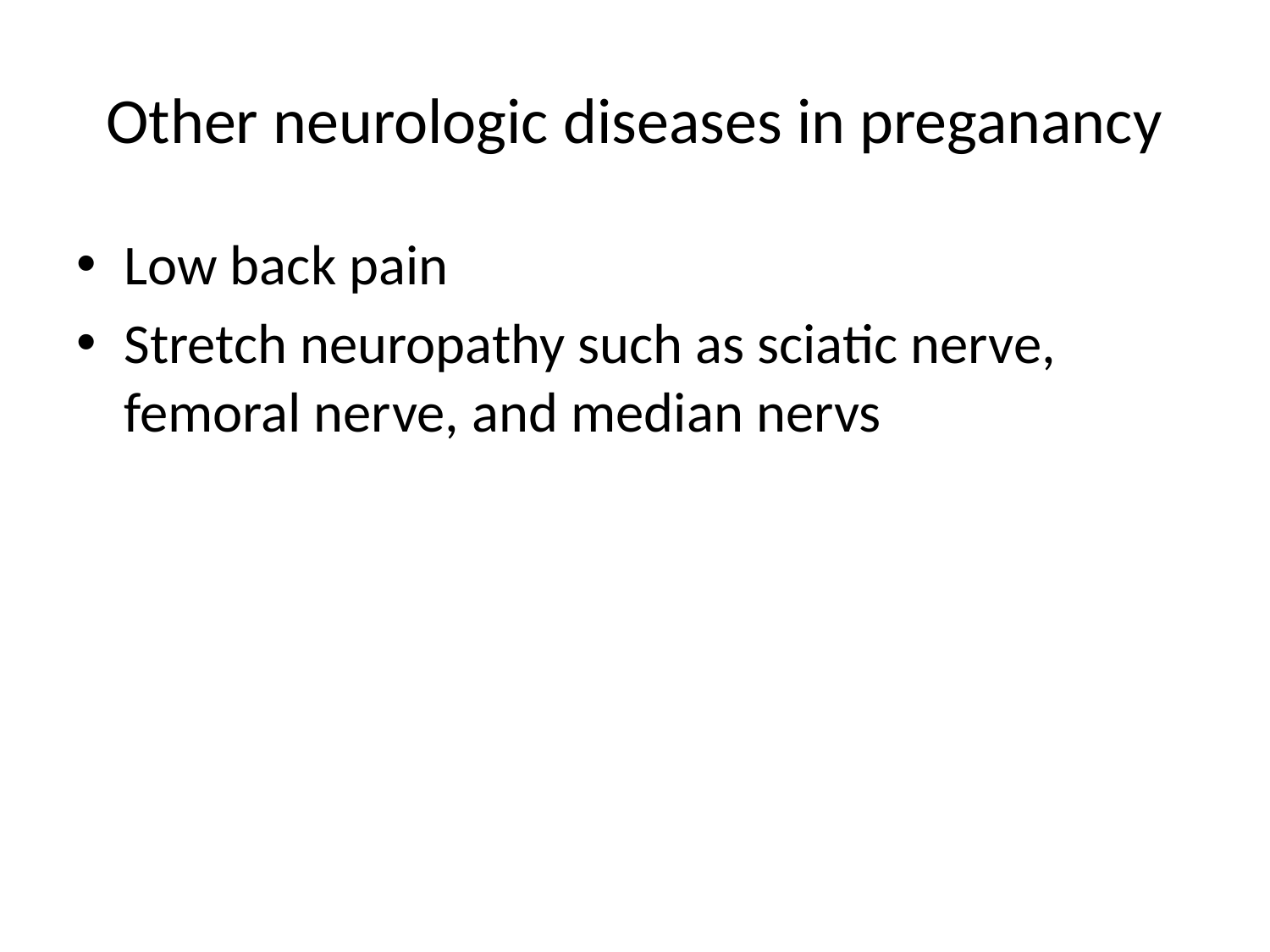

# Other neurologic diseases in preganancy
Low back pain
Stretch neuropathy such as sciatic nerve, femoral nerve, and median nervs